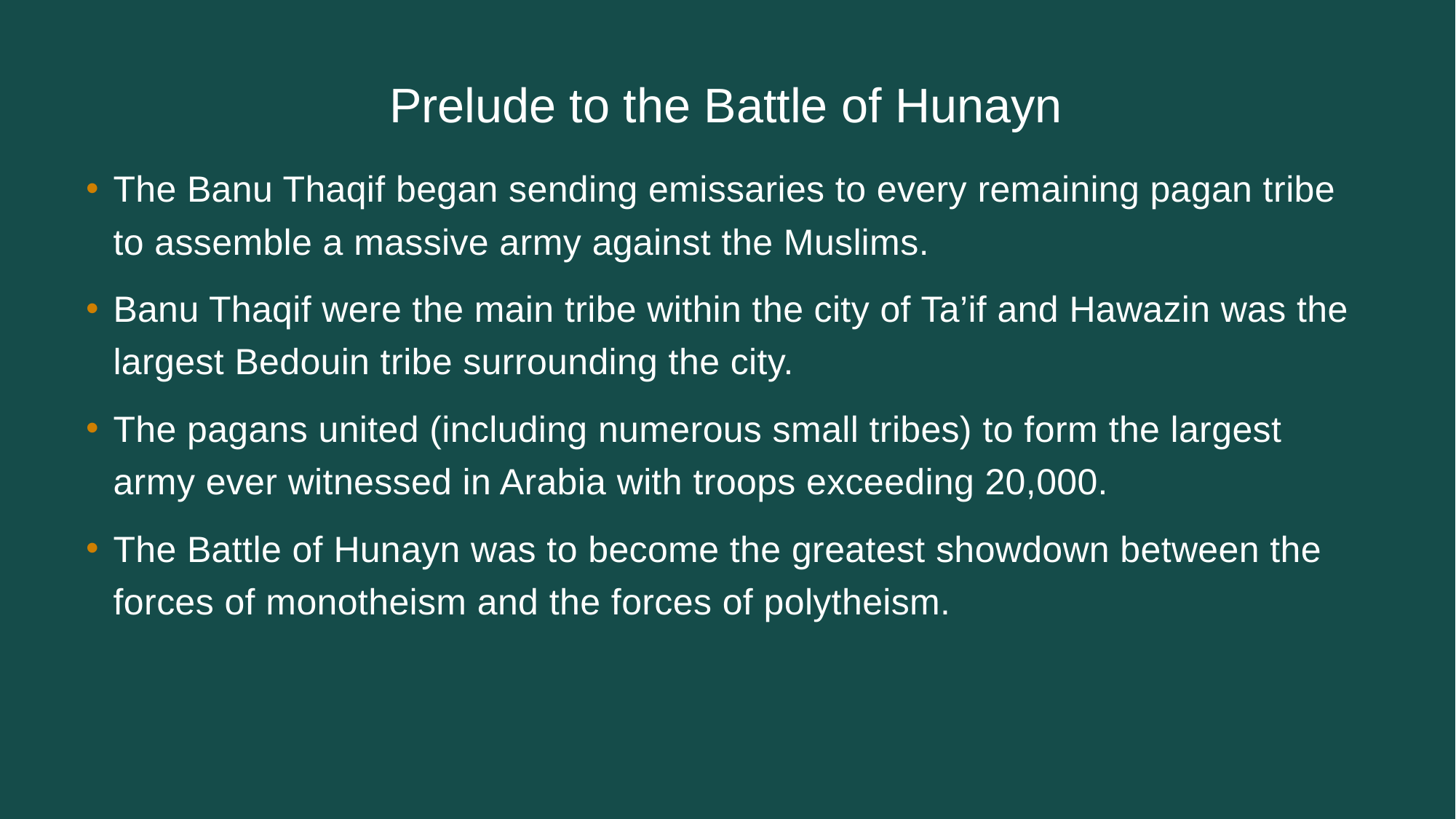

# Prelude to the Battle of Hunayn
The Banu Thaqif began sending emissaries to every remaining pagan tribe to assemble a massive army against the Muslims.
Banu Thaqif were the main tribe within the city of Ta’if and Hawazin was the largest Bedouin tribe surrounding the city.
The pagans united (including numerous small tribes) to form the largest army ever witnessed in Arabia with troops exceeding 20,000.
The Battle of Hunayn was to become the greatest showdown between the forces of monotheism and the forces of polytheism.